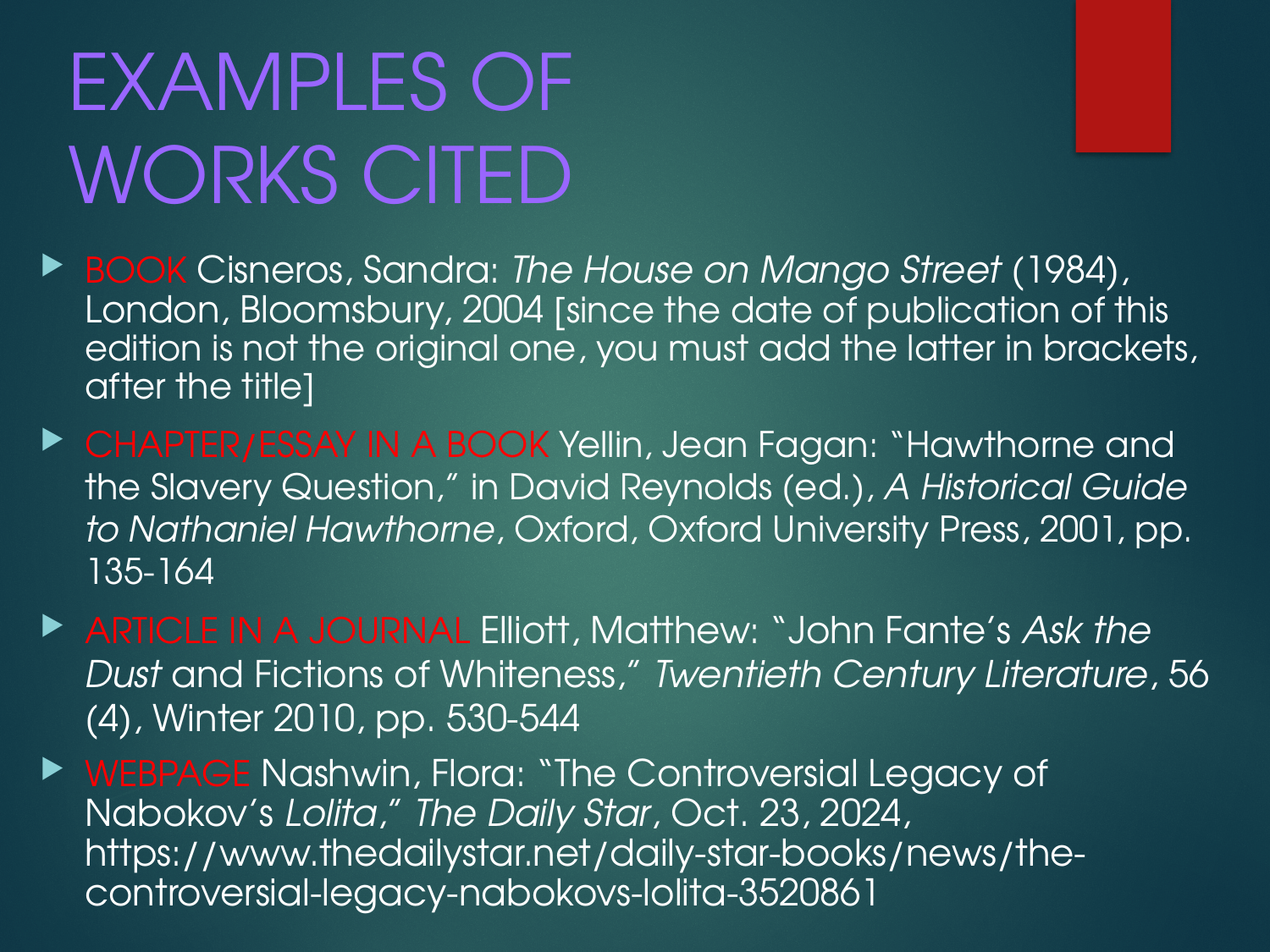

# EXAMPLES OF WORKS CITED
BOOK Cisneros, Sandra: The House on Mango Street (1984), London, Bloomsbury, 2004 [since the date of publication of this edition is not the original one, you must add the latter in brackets, after the title]
CHAPTER/ESSAY IN A BOOK Yellin, Jean Fagan: “Hawthorne and the Slavery Question,” in David Reynolds (ed.), A Historical Guide to Nathaniel Hawthorne, Oxford, Oxford University Press, 2001, pp. 135-164
ARTICLE IN A JOURNAL Elliott, Matthew: “John Fante’s Ask the Dust and Fictions of Whiteness,” Twentieth Century Literature, 56 (4), Winter 2010, pp. 530-544
WEBPAGE Nashwin, Flora: “The Controversial Legacy of Nabokov’s Lolita,” The Daily Star, Oct. 23, 2024, https://www.thedailystar.net/daily-star-books/news/the-controversial-legacy-nabokovs-lolita-3520861